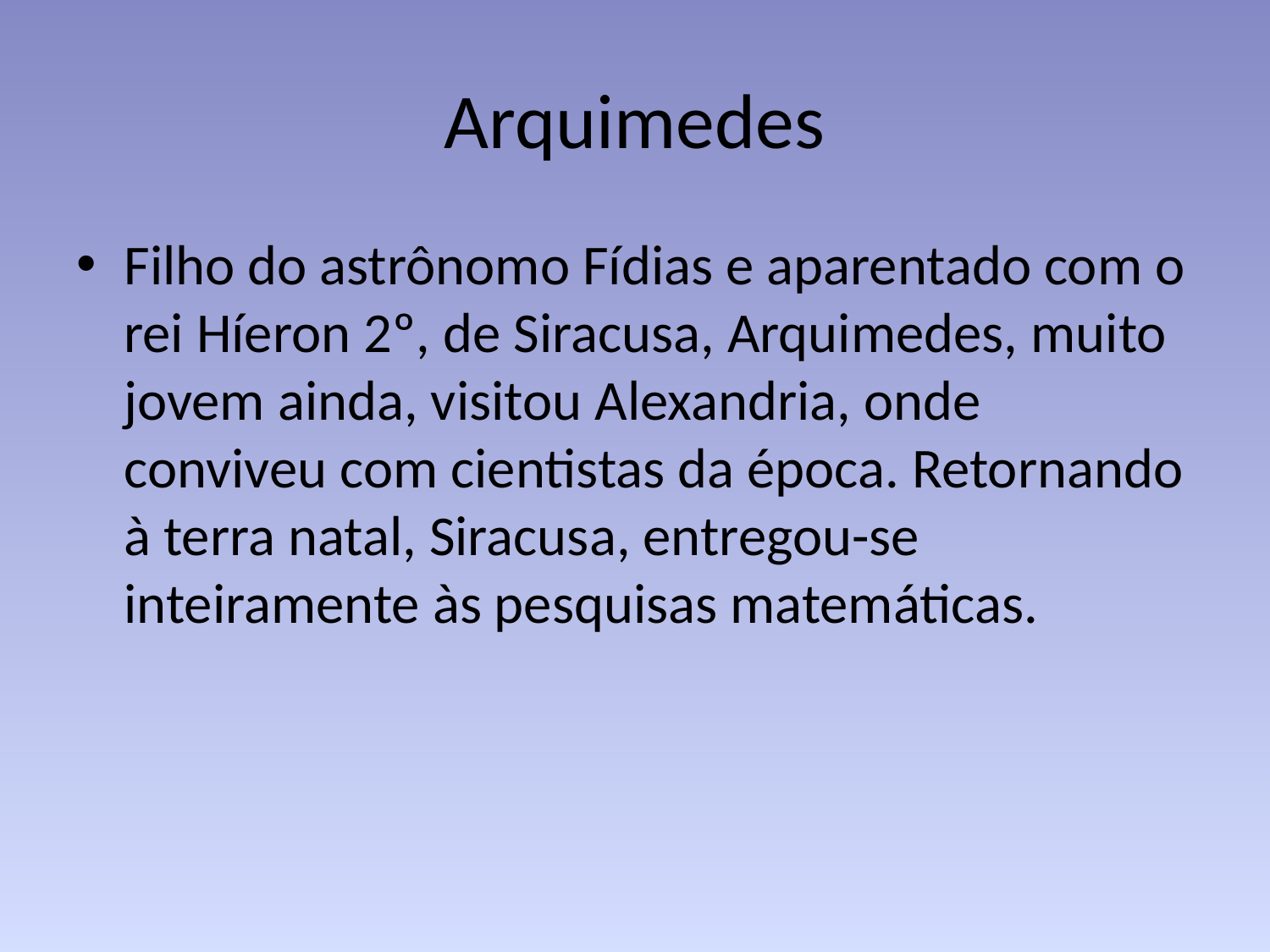

# Arquimedes
Filho do astrônomo Fídias e aparentado com o rei Híeron 2º, de Siracusa, Arquimedes, muito jovem ainda, visitou Alexandria, onde conviveu com cientistas da época. Retornando à terra natal, Siracusa, entregou-se inteiramente às pesquisas matemáticas.